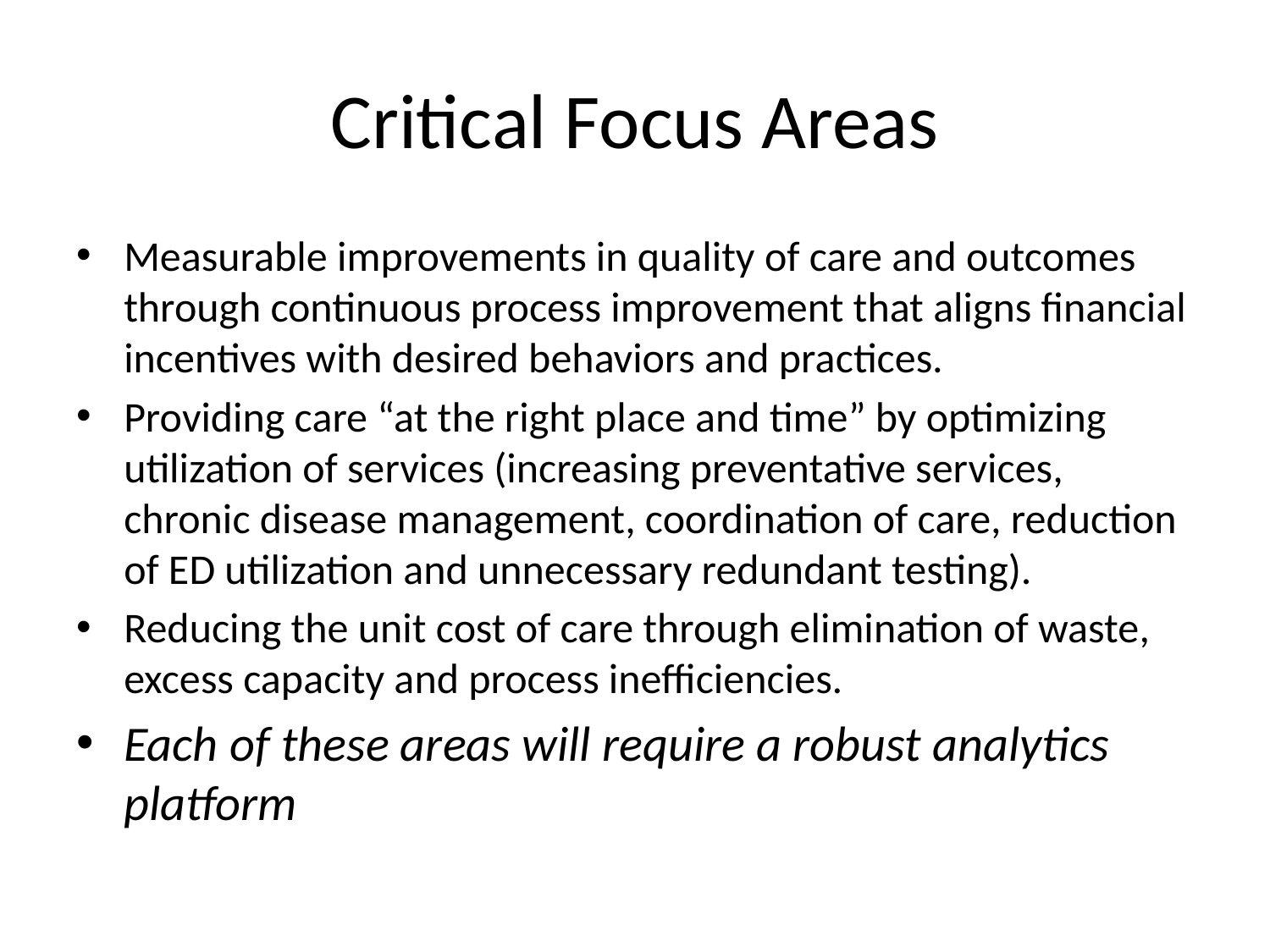

# Critical Focus Areas
Measurable improvements in quality of care and outcomes through continuous process improvement that aligns financial incentives with desired behaviors and practices.
Providing care “at the right place and time” by optimizing utilization of services (increasing preventative services, chronic disease management, coordination of care, reduction of ED utilization and unnecessary redundant testing).
Reducing the unit cost of care through elimination of waste, excess capacity and process inefficiencies.
Each of these areas will require a robust analytics platform